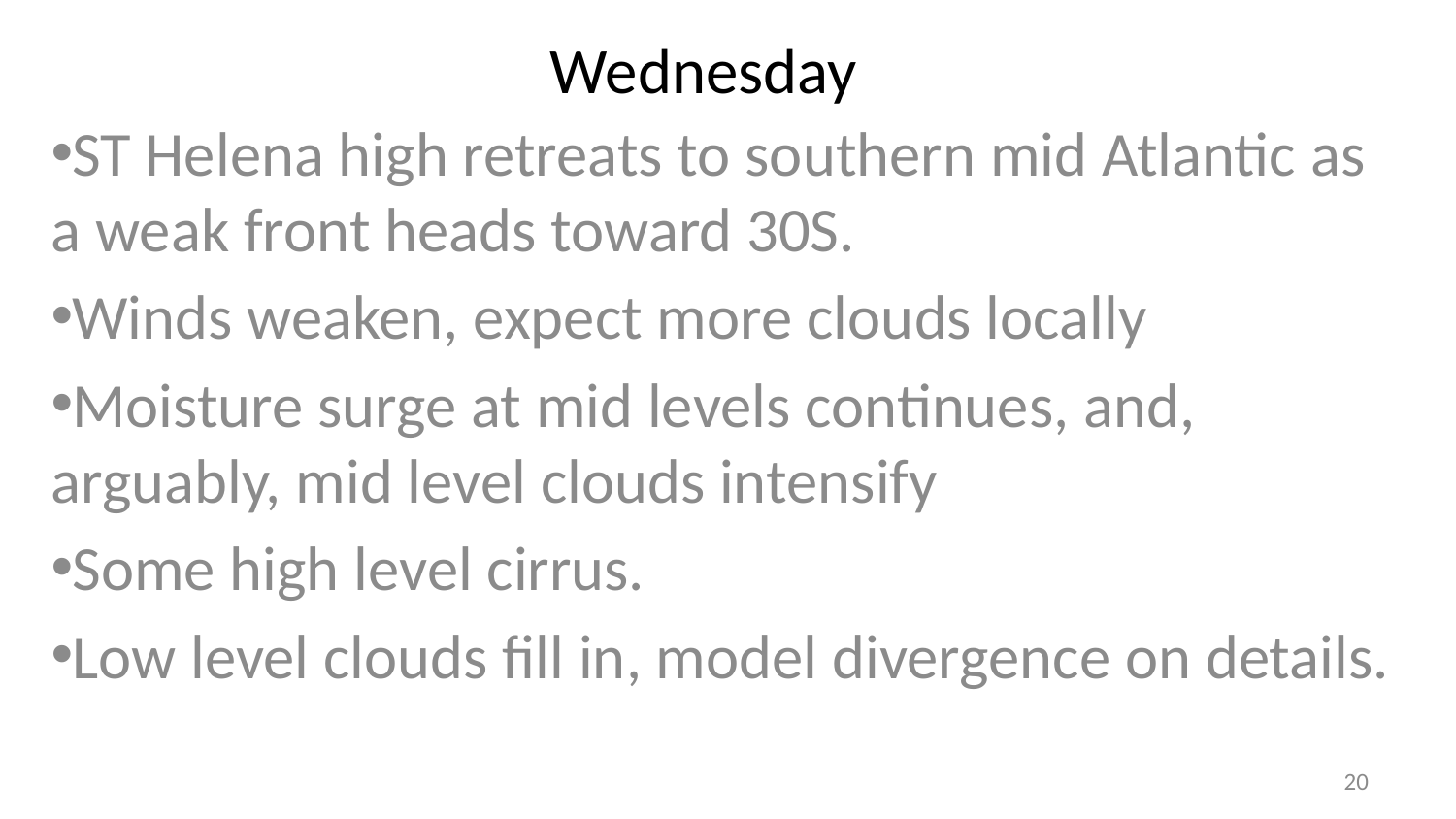

# Wednesday
ST Helena high retreats to southern mid Atlantic as a weak front heads toward 30S.
Winds weaken, expect more clouds locally
Moisture surge at mid levels continues, and, arguably, mid level clouds intensify
Some high level cirrus.
Low level clouds fill in, model divergence on details.
20